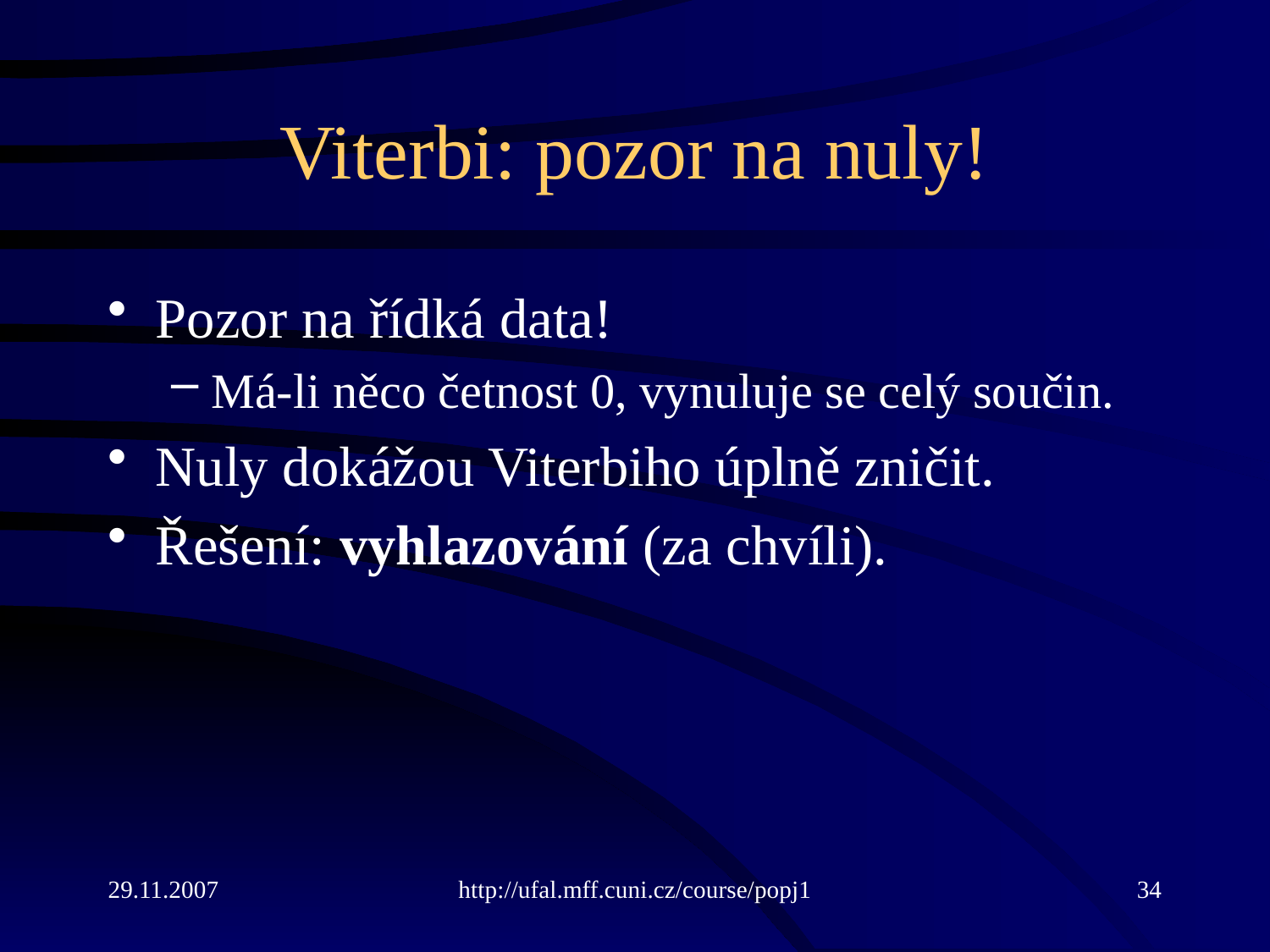

# Viterbi: pozor na nuly!
Pozor na řídká data!
Má-li něco četnost 0, vynuluje se celý součin.
Nuly dokážou Viterbiho úplně zničit.
Řešení: vyhlazování (za chvíli).
29.11.2007
http://ufal.mff.cuni.cz/course/popj1
34